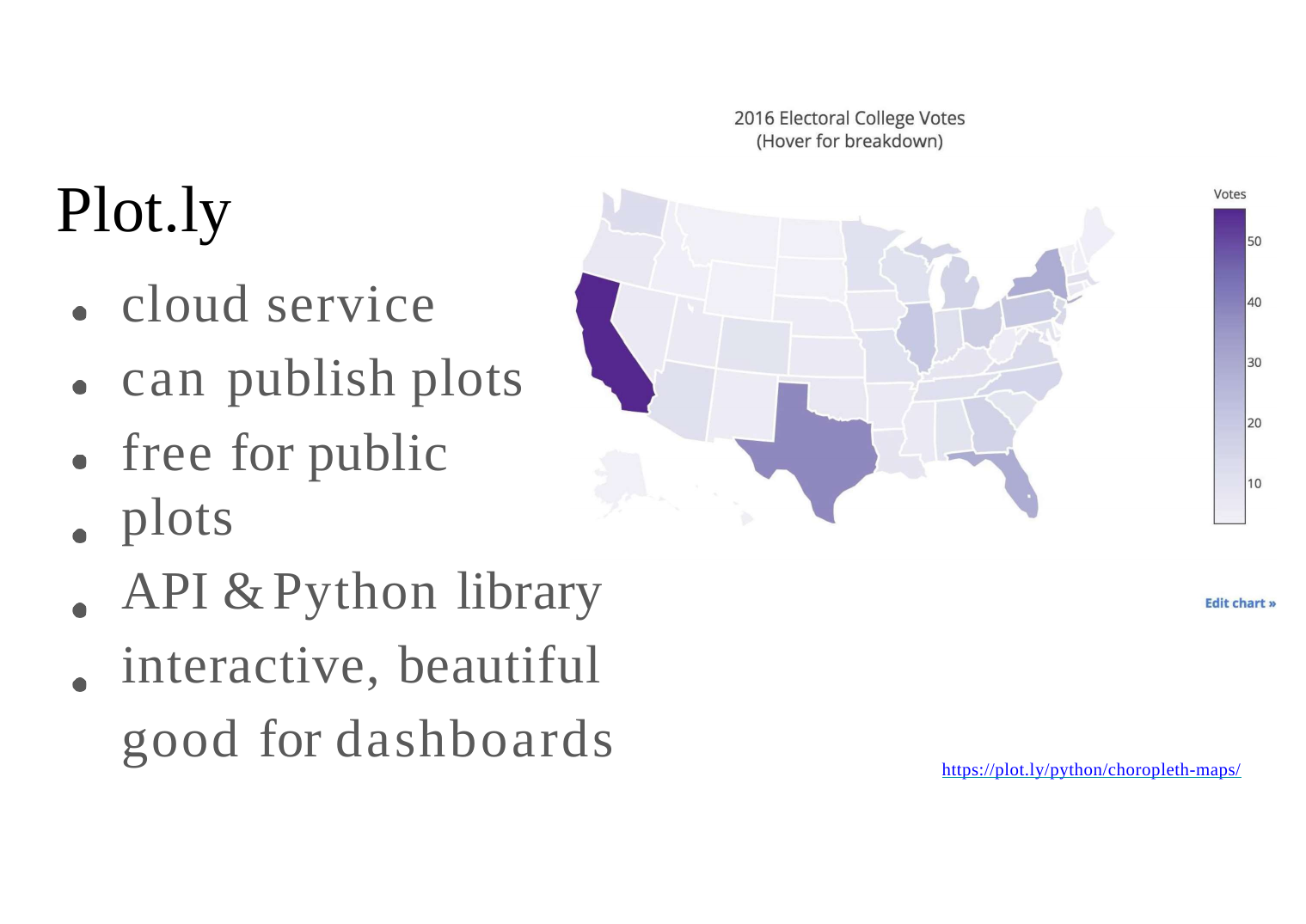

# Plot.ly
cloud service  can publish plots
free for public plots
API & Python library  interactive, beautiful  good for dashboards

https://plot.ly/python/choropleth-maps/